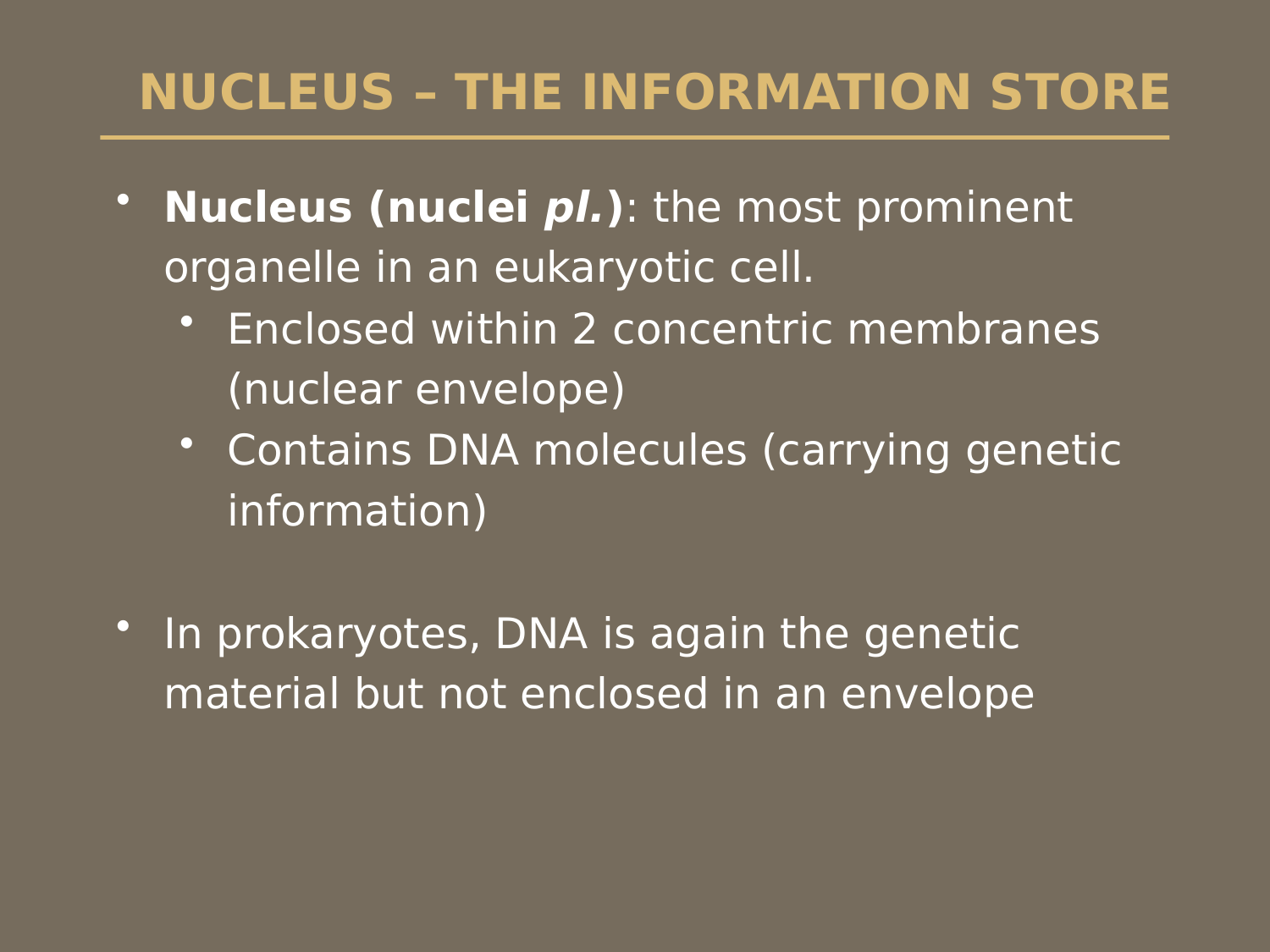

NUCLEUS – THE INFORMATION STORE

Nucleus (nuclei pl.): the most prominent organelle in an eukaryotic cell.
Enclosed within 2 concentric membranes (nuclear envelope)
Contains DNA molecules (carrying genetic information)

In prokaryotes, DNA is again the genetic material but not enclosed in an envelope